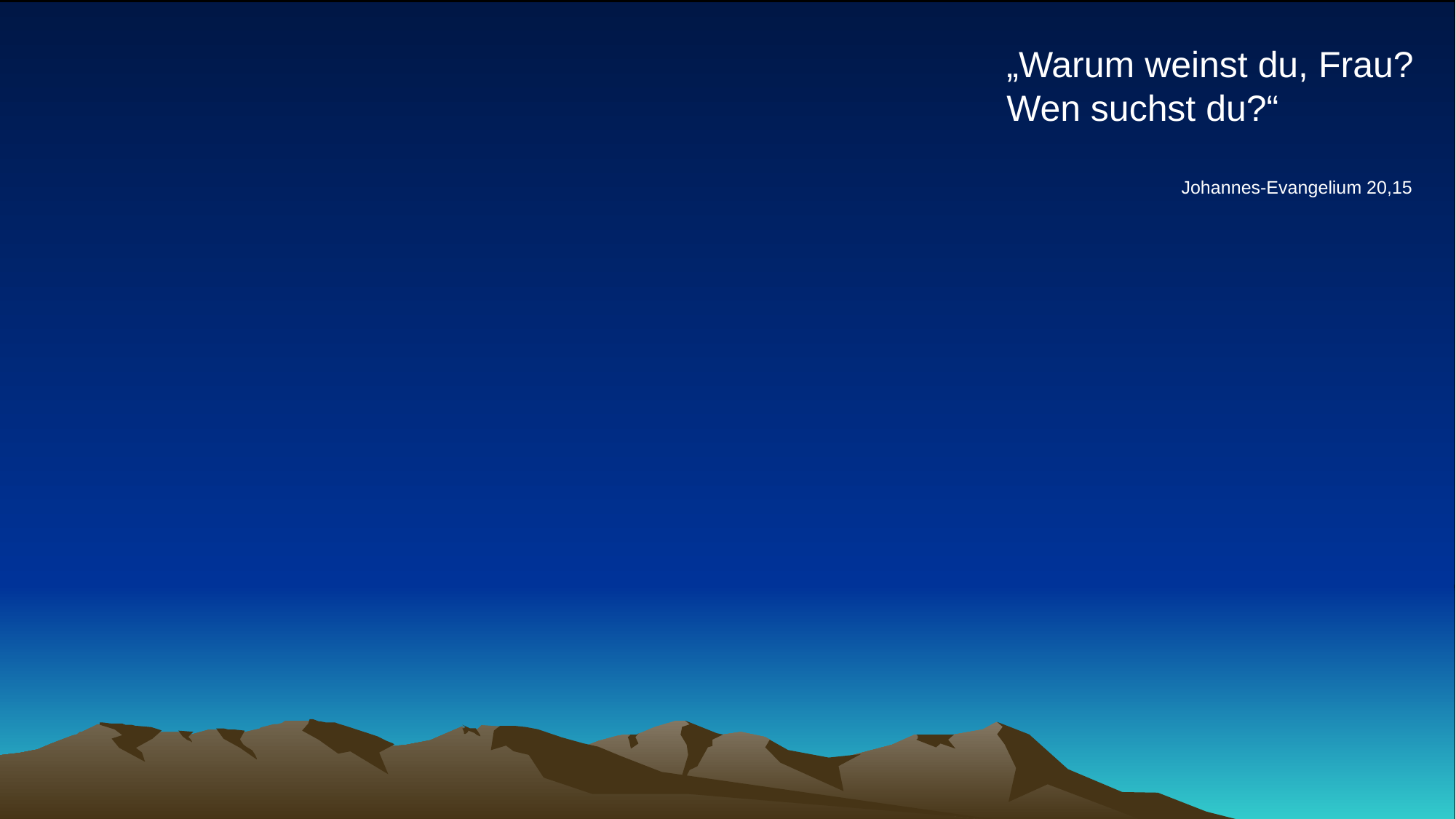

# „Warum weinst du, Frau? Wen suchst du?“
Johannes-Evangelium 20,15